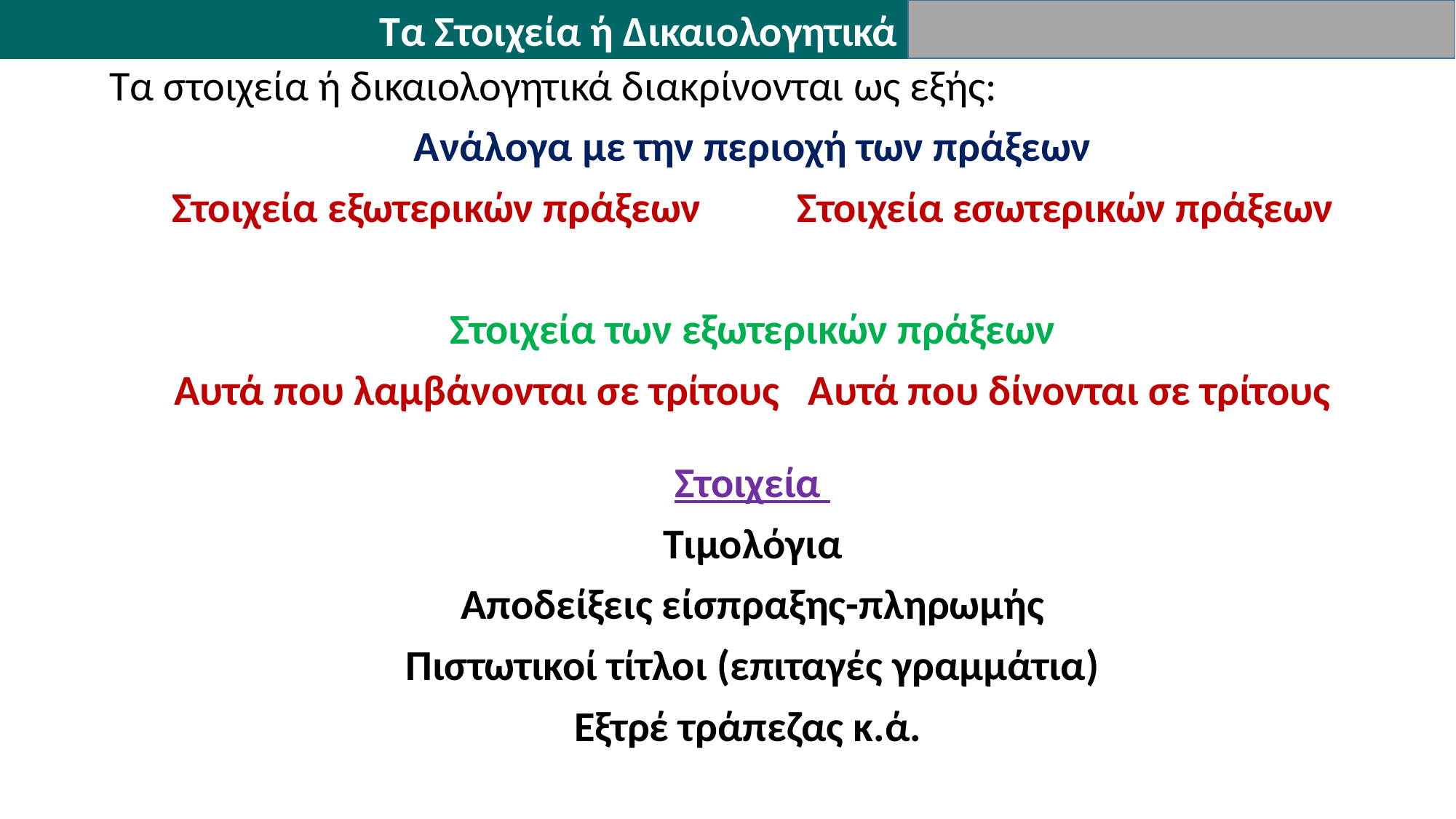

Τα Στοιχεία ή Δικαιολογητικά

Τα στοιχεία ή δικαιολογητικά διακρίνονται ως εξής:
Ανάλογα με την περιοχή των πράξεων
Στοιχεία εξωτερικών πράξεων          Στοιχεία εσωτερικών πράξεων

Στοιχεία των εξωτερικών πράξεων
Αυτά που λαμβάνονται σε τρίτους   Αυτά που δίνονται σε τρίτους

Στοιχεία
Τιμολόγια
Αποδείξεις είσπραξης-πληρωμής
Πιστωτικοί τίτλοι (επιταγές γραμμάτια)
Εξτρέ τράπεζας κ.ά.